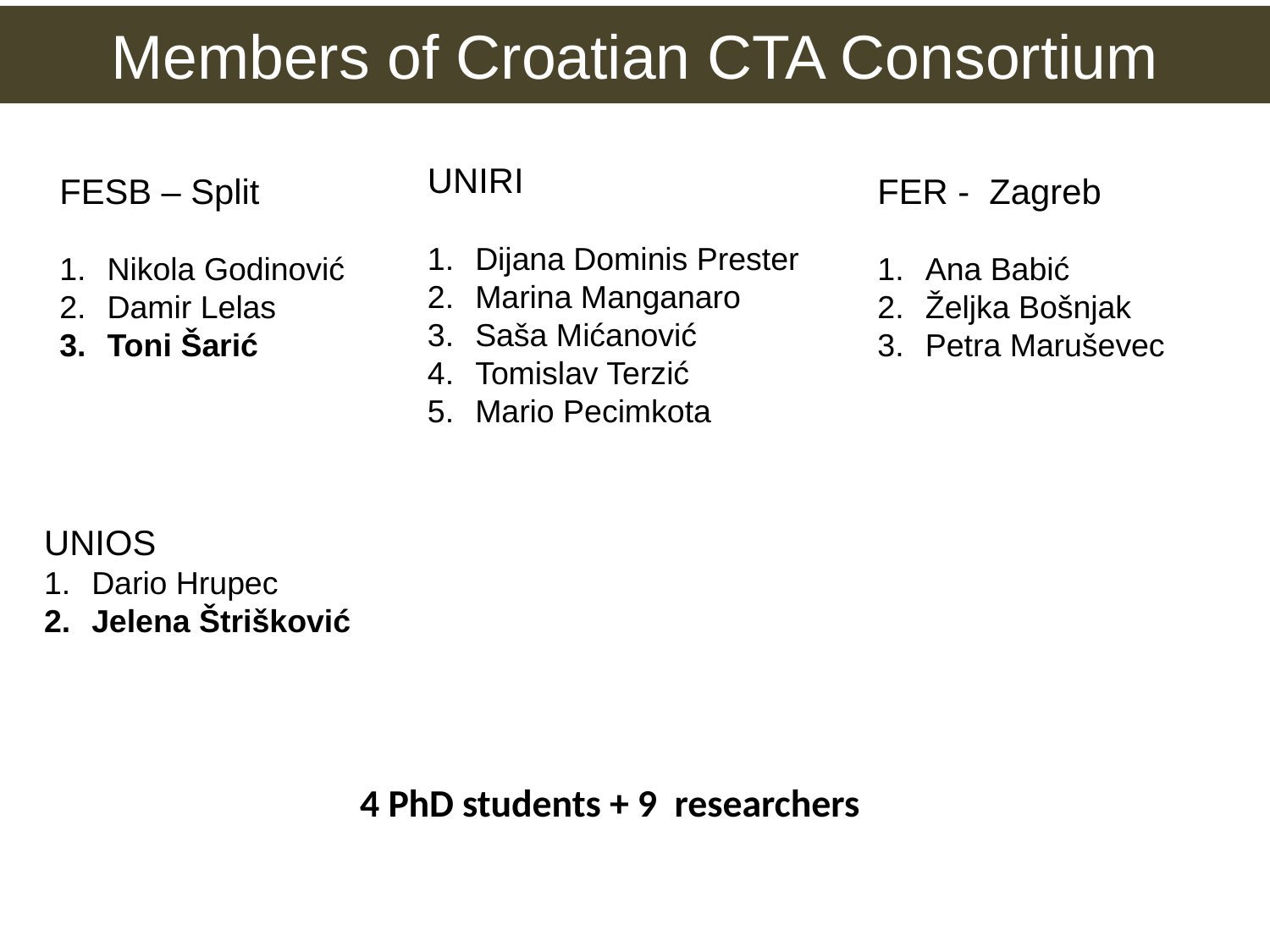

# Members of Croatian CTA Consortium
UNIRI

Dijana Dominis Prester
Marina Manganaro
Saša Mićanović
Tomislav Terzić
Mario Pecimkota
FESB – Split

Nikola Godinović
Damir Lelas
Toni Šarić
FER -  Zagreb

Ana Babić
Željka Bošnjak
Petra Maruševec
UNIOS
Dario Hrupec
Jelena Štrišković
4 PhD students + 9  researchers